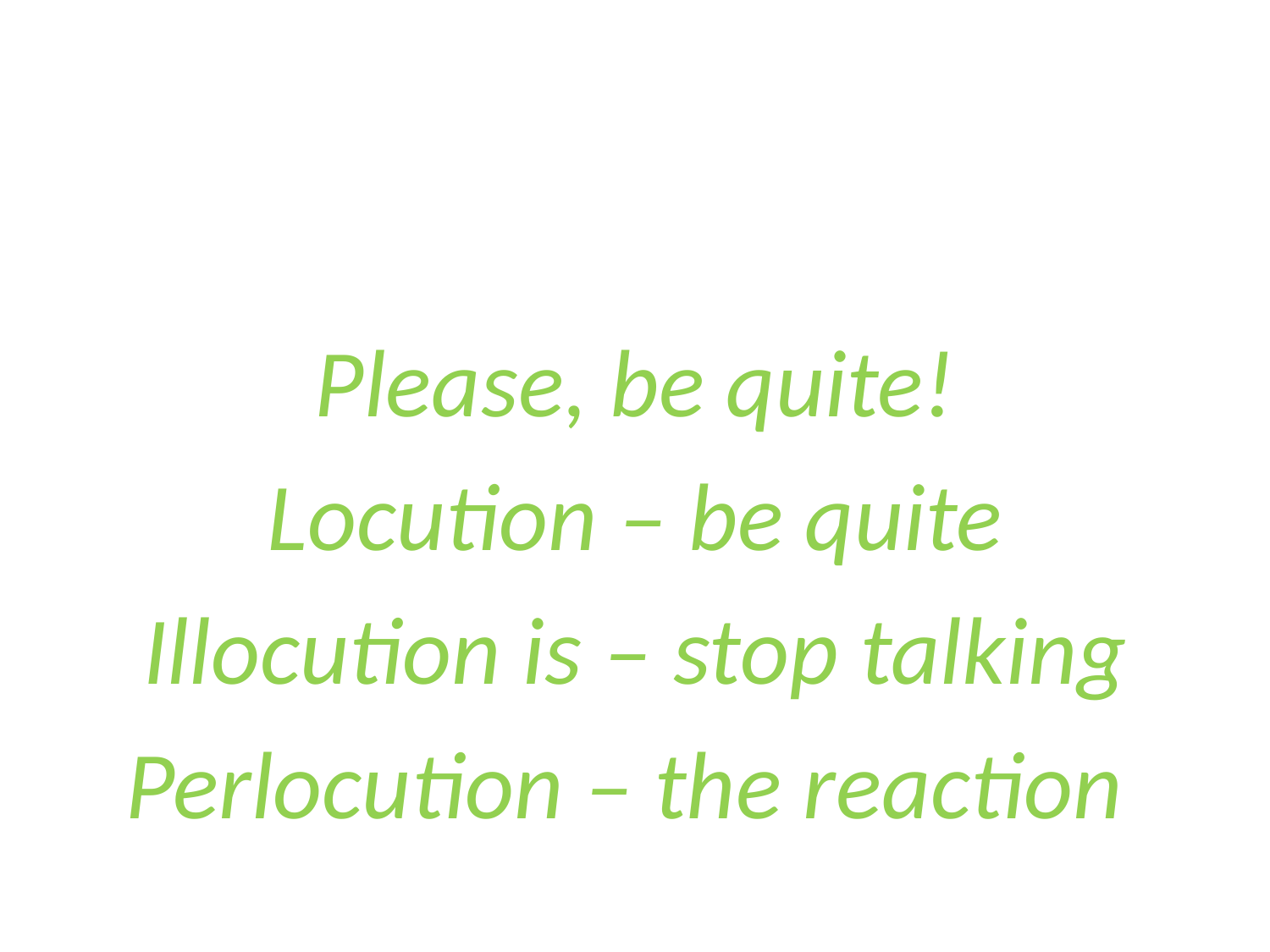

Please, be quite!
Locution – be quite
Illocution is – stop talking
Perlocution – the reaction